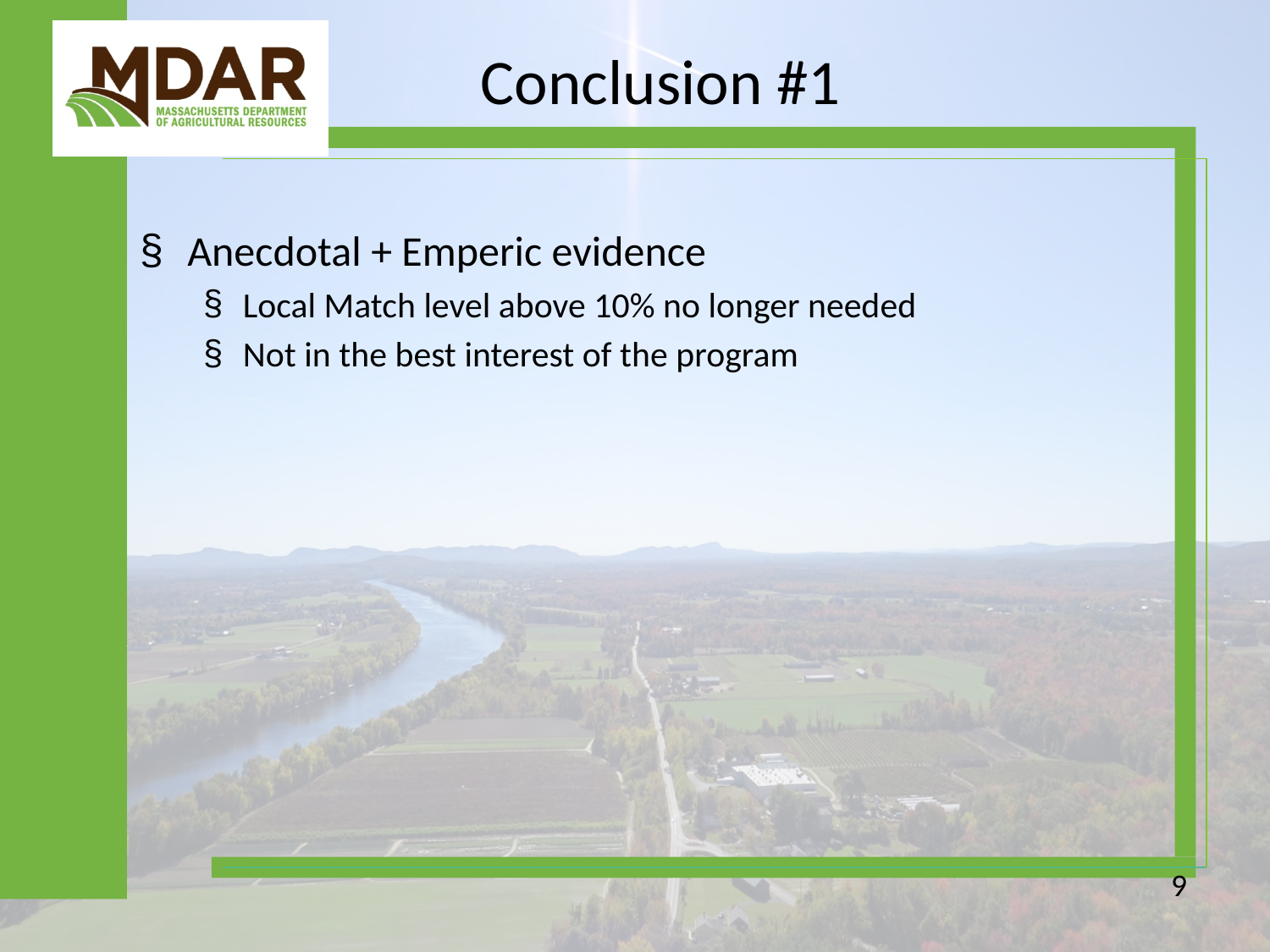

# Conclusion #1

Anecdotal + Emperic evidence
Local Match level above 10% no longer needed
Not in the best interest of the program